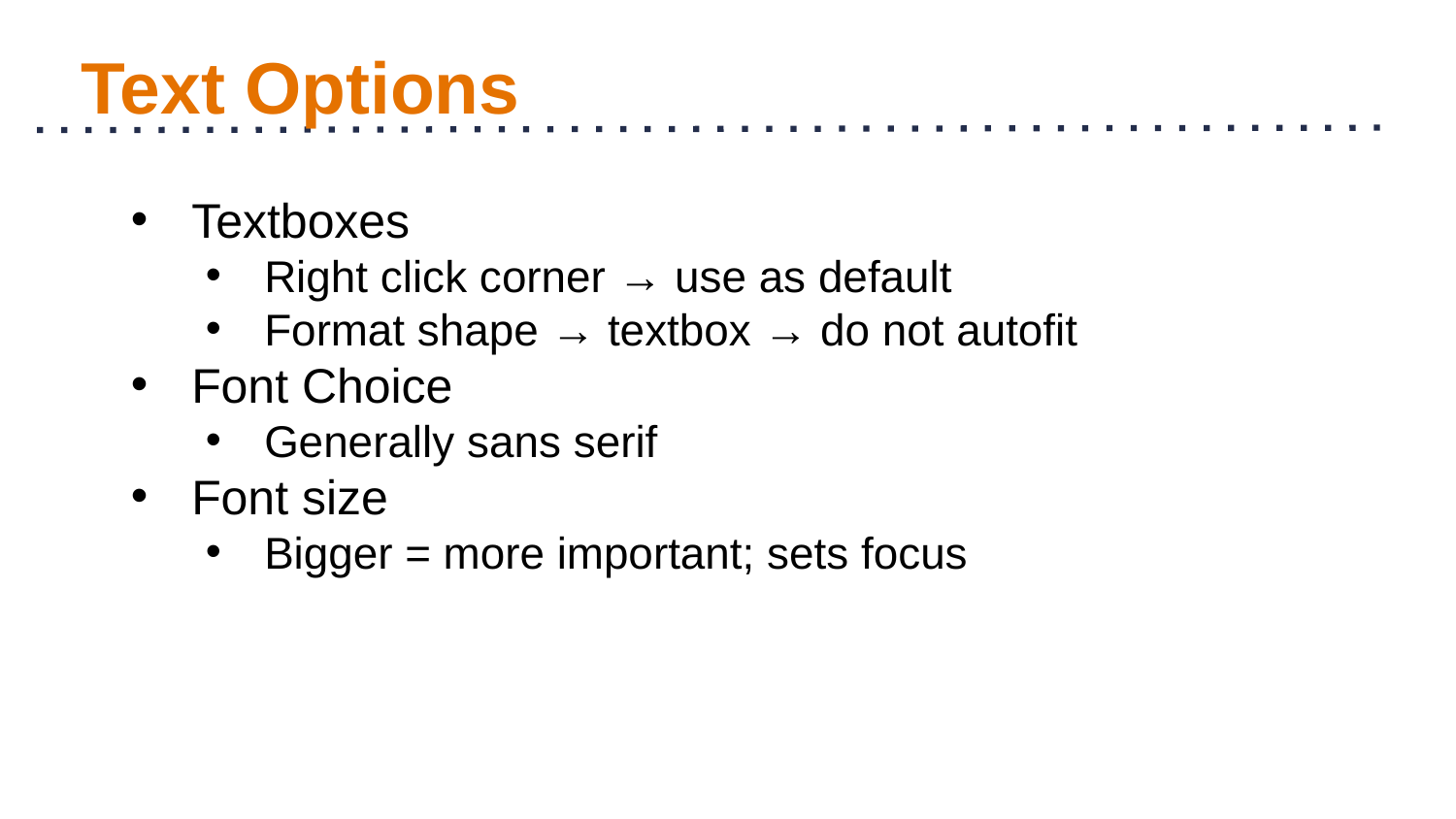

# Text Options
Textboxes
Right click corner → use as default
Format shape → textbox → do not autofit
Font Choice
Generally sans serif
Font size
Bigger = more important; sets focus